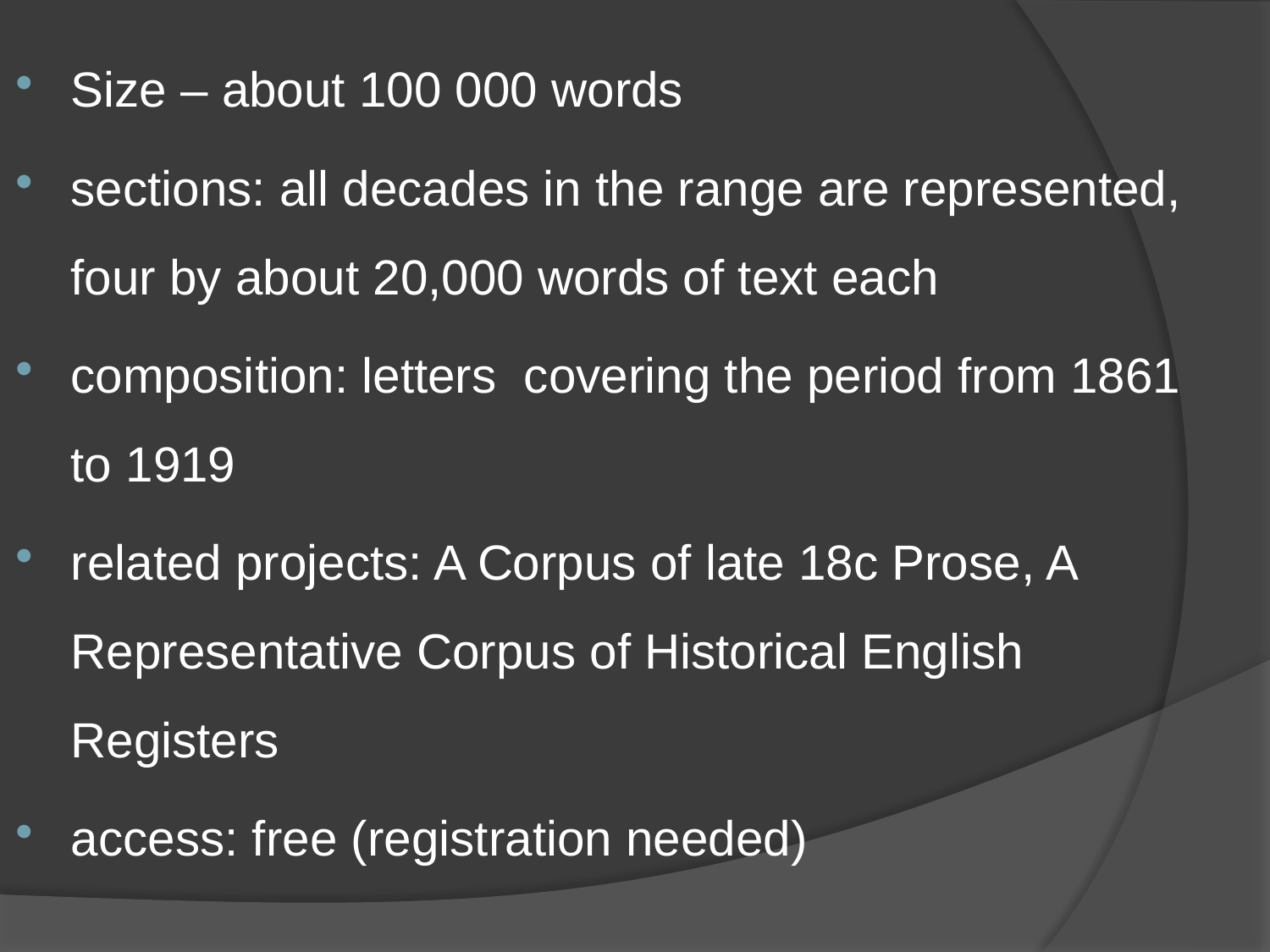

#
Size – about 100 000 words
sections: all decades in the range are represented, four by about 20,000 words of text each
composition: letters  covering the period from 1861 to 1919
related projects: A Corpus of late 18c Prose, A Representative Corpus of Historical English Registers
access: free (registration needed)